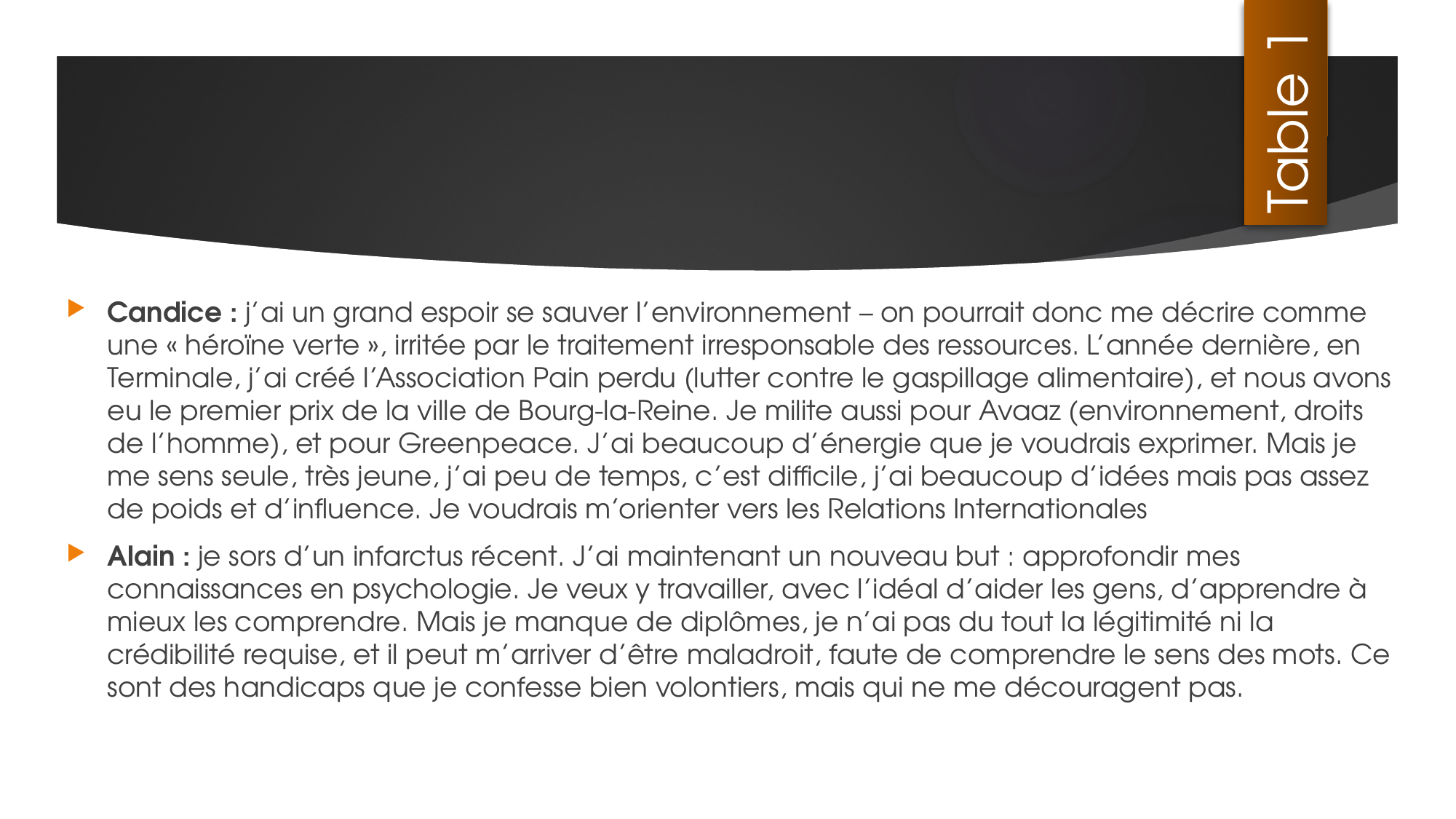

# Table 1
Candice : j’ai un grand espoir se sauver l’environnement – on pourrait donc me décrire comme une « héroïne verte », irritée par le traitement irresponsable des ressources. L’année dernière, en Terminale, j’ai créé l’Association Pain perdu (lutter contre le gaspillage alimentaire), et nous avons eu le premier prix de la ville de Bourg-la-Reine. Je milite aussi pour Avaaz (environnement, droits de l’homme), et pour Greenpeace. J’ai beaucoup d’énergie que je voudrais exprimer. Mais je me sens seule, très jeune, j’ai peu de temps, c’est difficile, j’ai beaucoup d’idées mais pas assez de poids et d’influence. Je voudrais m’orienter vers les Relations Internationales
Alain : je sors d’un infarctus récent. J’ai maintenant un nouveau but : approfondir mes connaissances en psychologie. Je veux y travailler, avec l’idéal d’aider les gens, d’apprendre à mieux les comprendre. Mais je manque de diplômes, je n’ai pas du tout la légitimité ni la crédibilité requise, et il peut m’arriver d’être maladroit, faute de comprendre le sens des mots. Ce sont des handicaps que je confesse bien volontiers, mais qui ne me découragent pas.